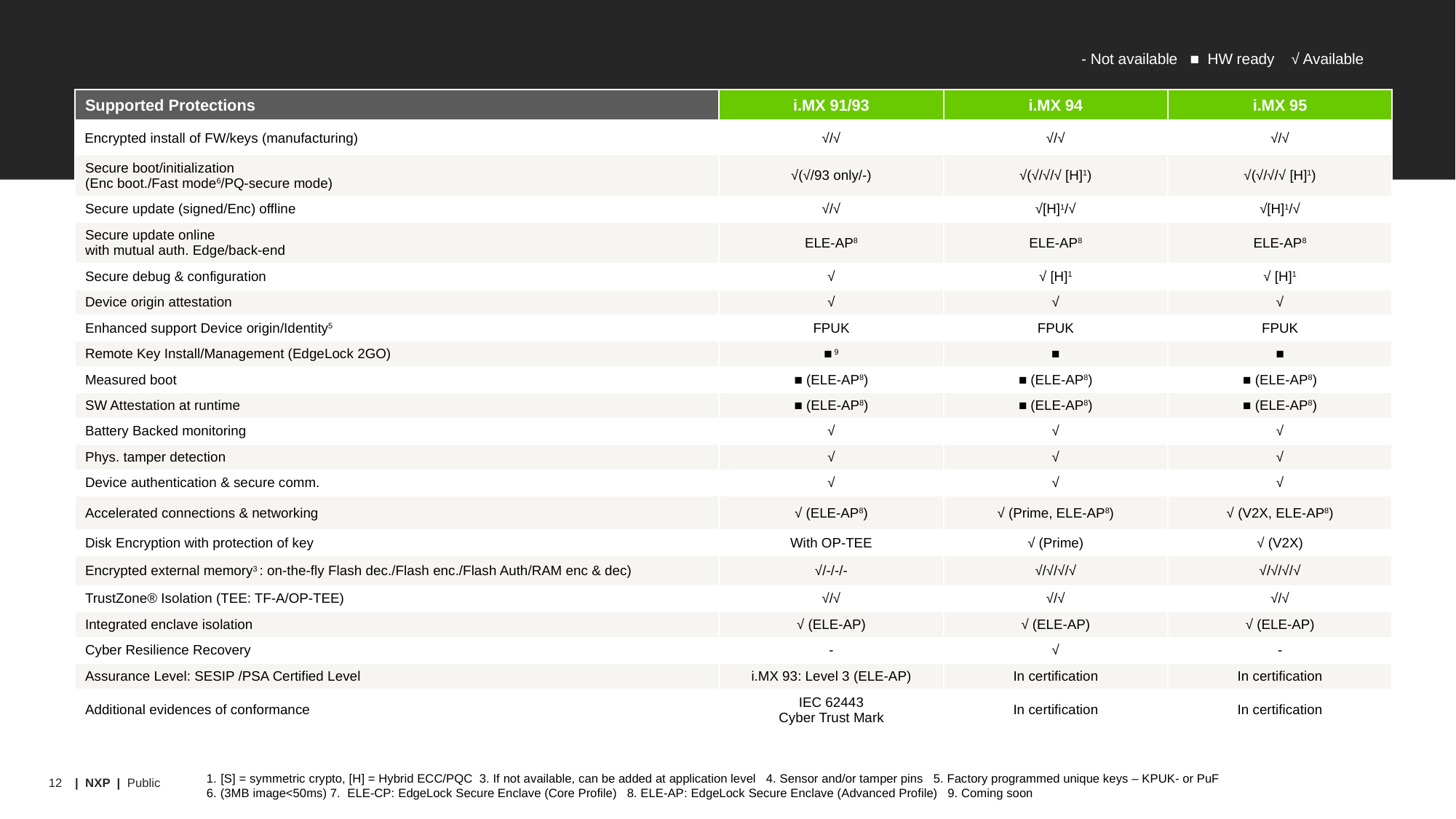

- Not available   ■  HW ready    √ Available
| Supported Protections | i.MX 91/93 | i.MX 94 | i.MX 95 |
| --- | --- | --- | --- |
| Encrypted install of FW/keys (manufacturing) | √/√ | √/√ | √/√ |
| Secure boot/initialization (Enc boot./Fast mode6/PQ-secure mode) | √(√/93 only/-) | √(√/√/√ [H]1) | √(√/√/√ [H]1) |
| Secure update (signed/Enc) offline | √/√ | √[H]1/√ | √[H]1/√ |
| Secure update online with mutual auth. Edge/back-end | ELE-AP8 | ELE-AP8 | ELE-AP8 |
| Secure debug & configuration | √ | √ [H]1 | √ [H]1 |
| Device origin attestation | √ | √ | √ |
| Enhanced support Device origin/Identity5 | FPUK | FPUK | FPUK |
| Remote Key Install/Management (EdgeLock 2GO) | ■ 9 | ■ | ■ |
| Measured boot | ■ (ELE-AP8) | ■ (ELE-AP8) | ■ (ELE-AP8) |
| SW Attestation at runtime | ■ (ELE-AP8) | ■ (ELE-AP8) | ■ (ELE-AP8) |
| Battery Backed monitoring | √ | √ | √ |
| Phys. tamper detection | √ | √ | √ |
| Device authentication & secure comm. | √ | √ | √ |
| Accelerated connections & networking | √ (ELE-AP8) | √ (Prime, ELE-AP8) | √ (V2X, ELE-AP8) |
| Disk Encryption with protection of key | With OP-TEE | √ (Prime) | √ (V2X) |
| Encrypted external memory3 : on-the-fly Flash dec./Flash enc./Flash Auth/RAM enc & dec) | √/-/-/- | √/√/√/√ | √/√/√/√ |
| TrustZone® Isolation (TEE: TF-A/OP-TEE) | √/√ | √/√ | √/√ |
| Integrated enclave isolation | √ (ELE-AP) | √ (ELE-AP) | √ (ELE-AP) |
| Cyber Resilience Recovery | - | √ | - |
| Assurance Level: SESIP /PSA Certified Level | i.MX 93: Level 3 (ELE-AP) | In certification | In certification |
| Additional evidences of conformance | IEC 62443 Cyber Trust Mark | In certification | In certification |
[S] = symmetric crypto, [H] = Hybrid ECC/PQC  3. If not available, can be added at application level   4. Sensor and/or tamper pins   5. Factory programmed unique keys – KPUK- or PuF
6. (3MB image<50ms) 7.  ELE-CP: EdgeLock Secure Enclave (Core Profile)   8. ELE-AP: EdgeLock Secure Enclave (Advanced Profile)   9. Coming soon